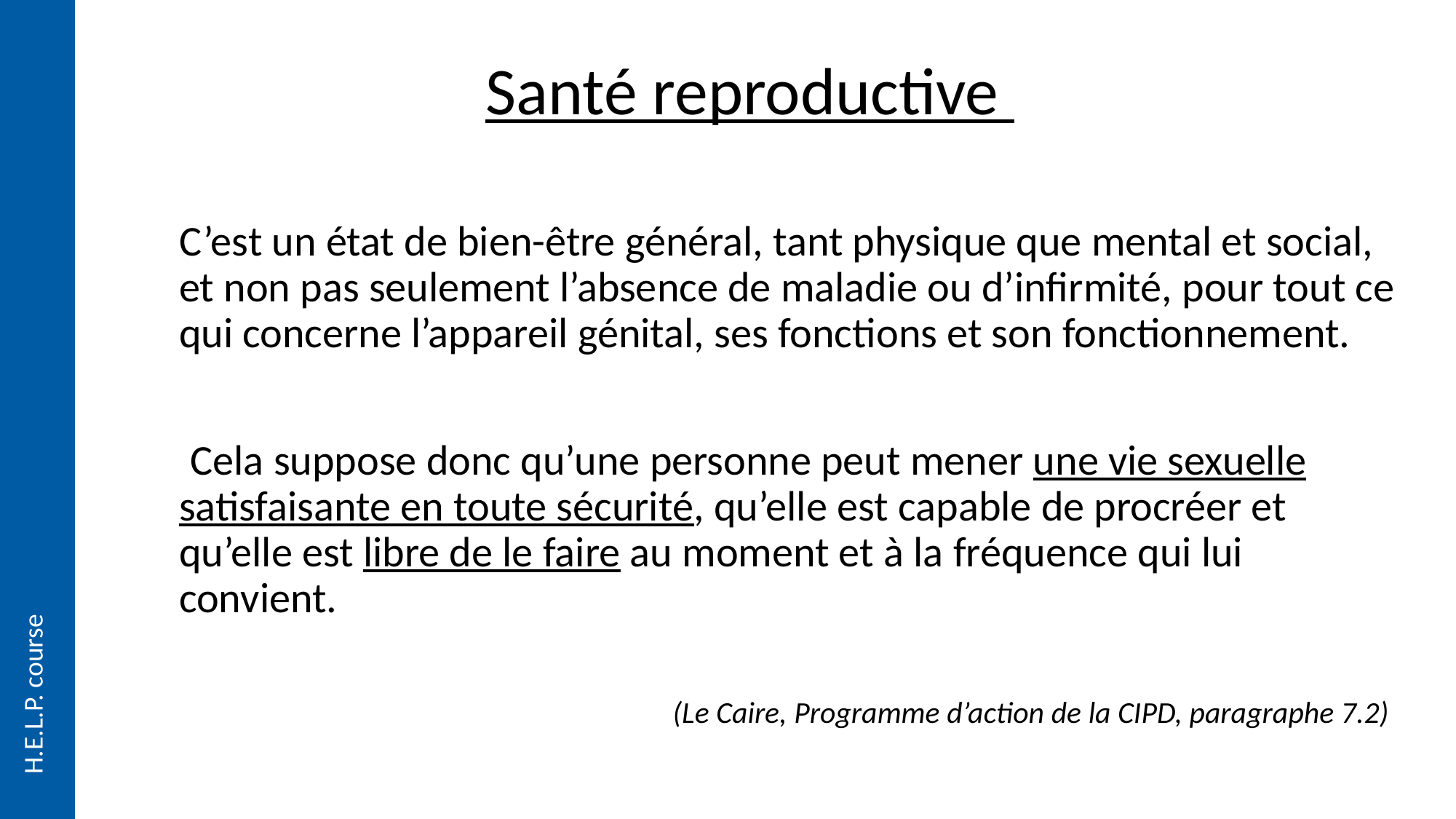

# Santé reproductive
C’est un état de bien-être général, tant physique que mental et social, et non pas seulement l’absence de maladie ou d’infirmité, pour tout ce qui concerne l’appareil génital, ses fonctions et son fonctionnement.

Cela suppose donc qu’une personne peut mener une vie sexuelle satisfaisante en toute sécurité, qu’elle est capable de procréer et qu’elle est libre de le faire au moment et à la fréquence qui lui convient.

 (Le Caire, Programme d’action de la CIPD, paragraphe 7.2)